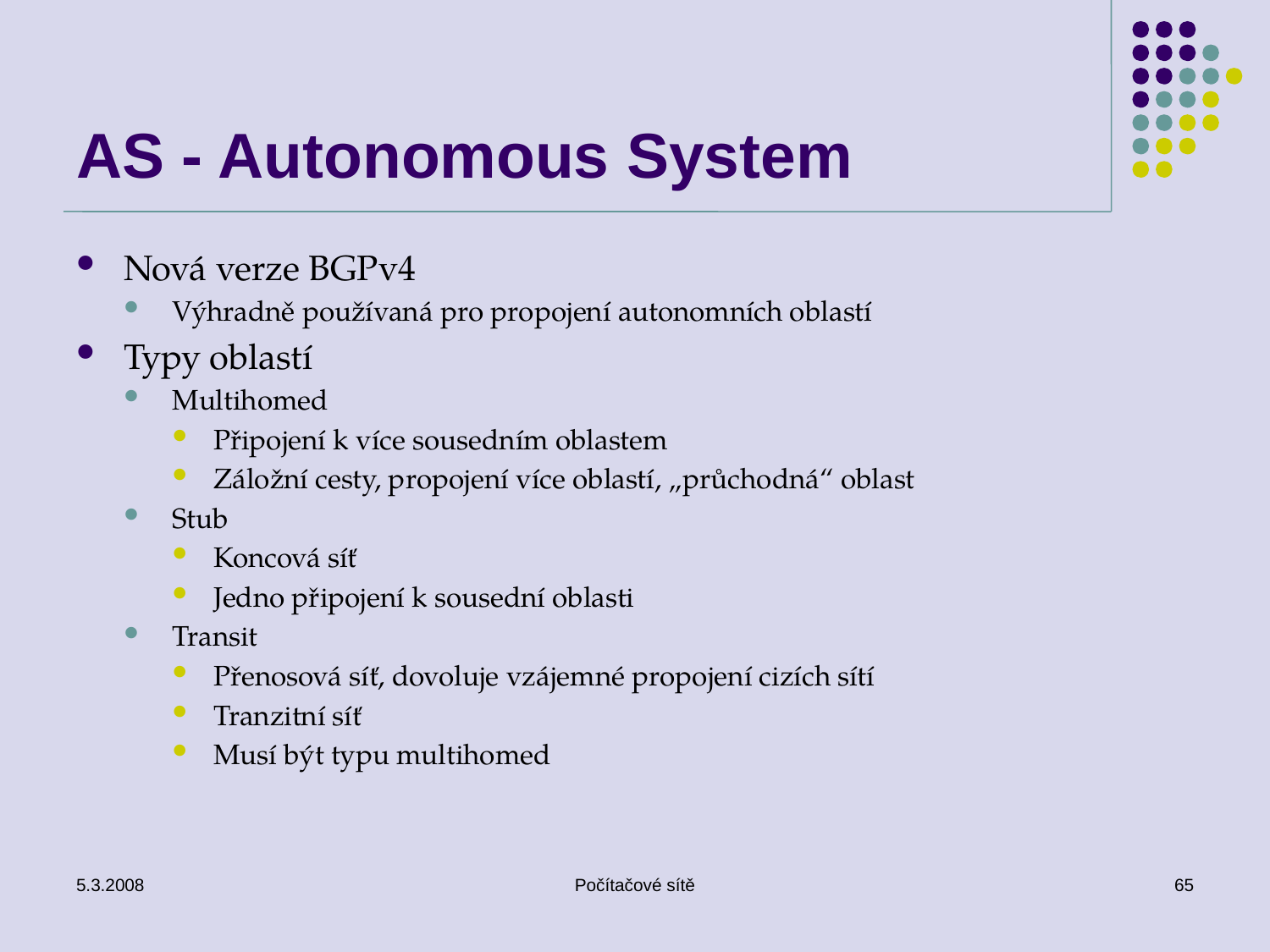

# AS - Autonomous System
Nová verze BGPv4
Výhradně používaná pro propojení autonomních oblastí
Typy oblastí
Multihomed
Připojení k více sousedním oblastem
Záložní cesty, propojení více oblastí, „průchodná“ oblast
Stub
Koncová síť
Jedno připojení k sousední oblasti
Transit
Přenosová síť, dovoluje vzájemné propojení cizích sítí
Tranzitní síť
Musí být typu multihomed
5.3.2008
Počítačové sítě
65